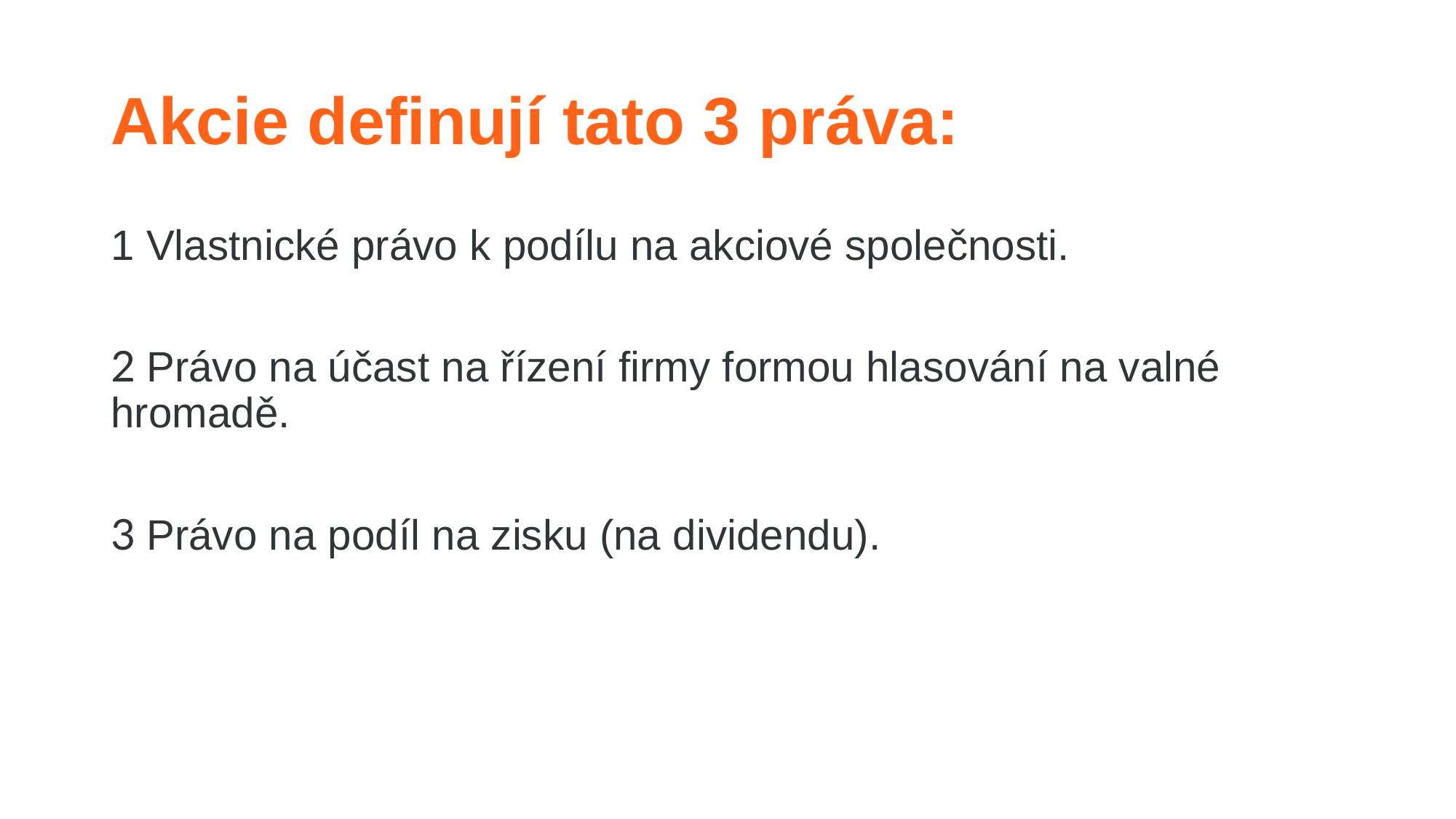

# Akcie definují tato 3 práva:
1 Vlastnické právo k podílu na akciové společnosti.
2
2 Právo na účast na řízení firmy formou hlasování na valné hromadě.
3
3 Právo na podíl na zisku (na dividendu).